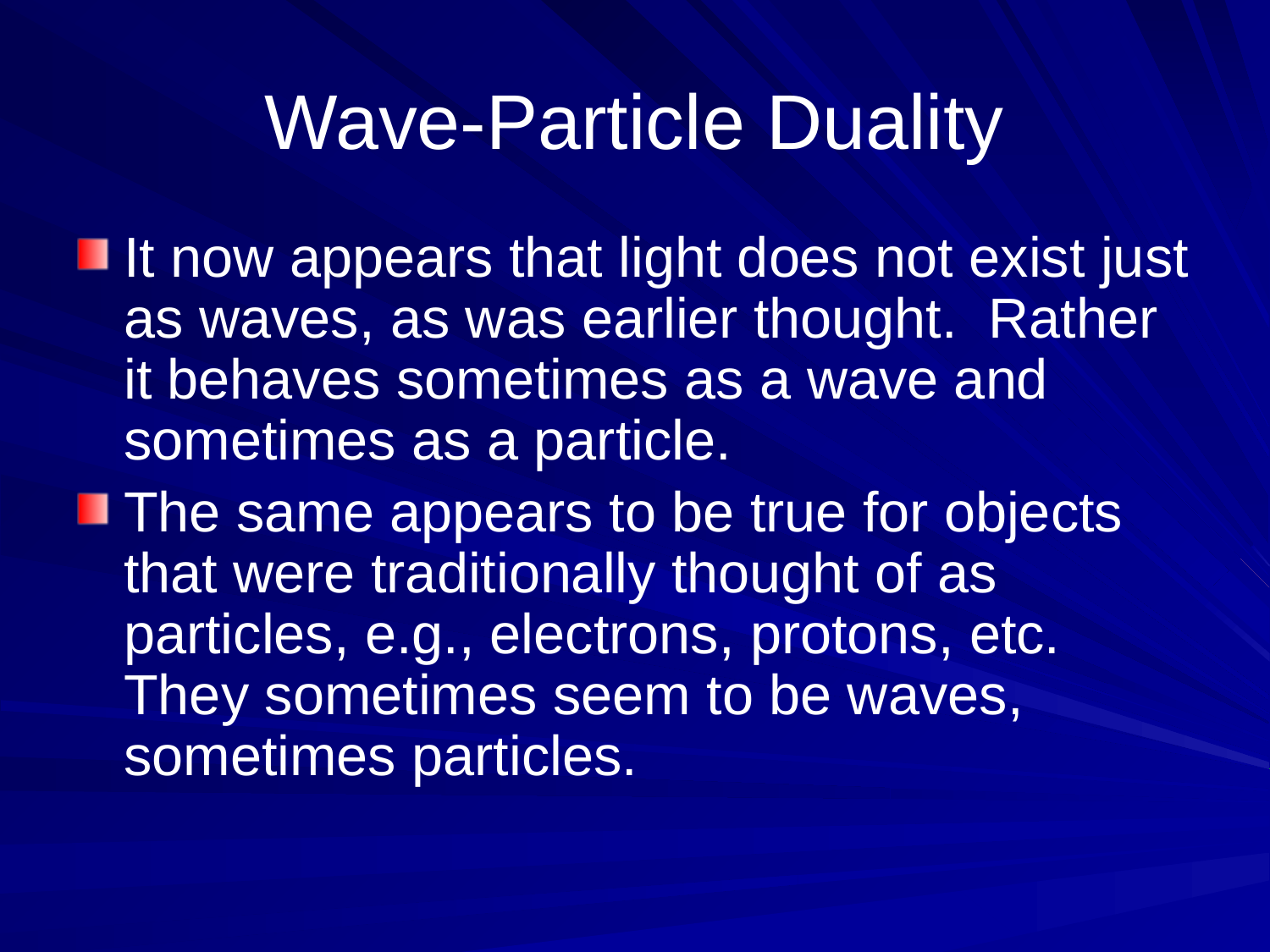

# Wave-Particle Duality
It now appears that light does not exist just as waves, as was earlier thought.  Rather it behaves sometimes as a wave and sometimes as a particle.
The same appears to be true for objects that were traditionally thought of as particles, e.g., electrons, protons, etc.  They sometimes seem to be waves, sometimes particles.